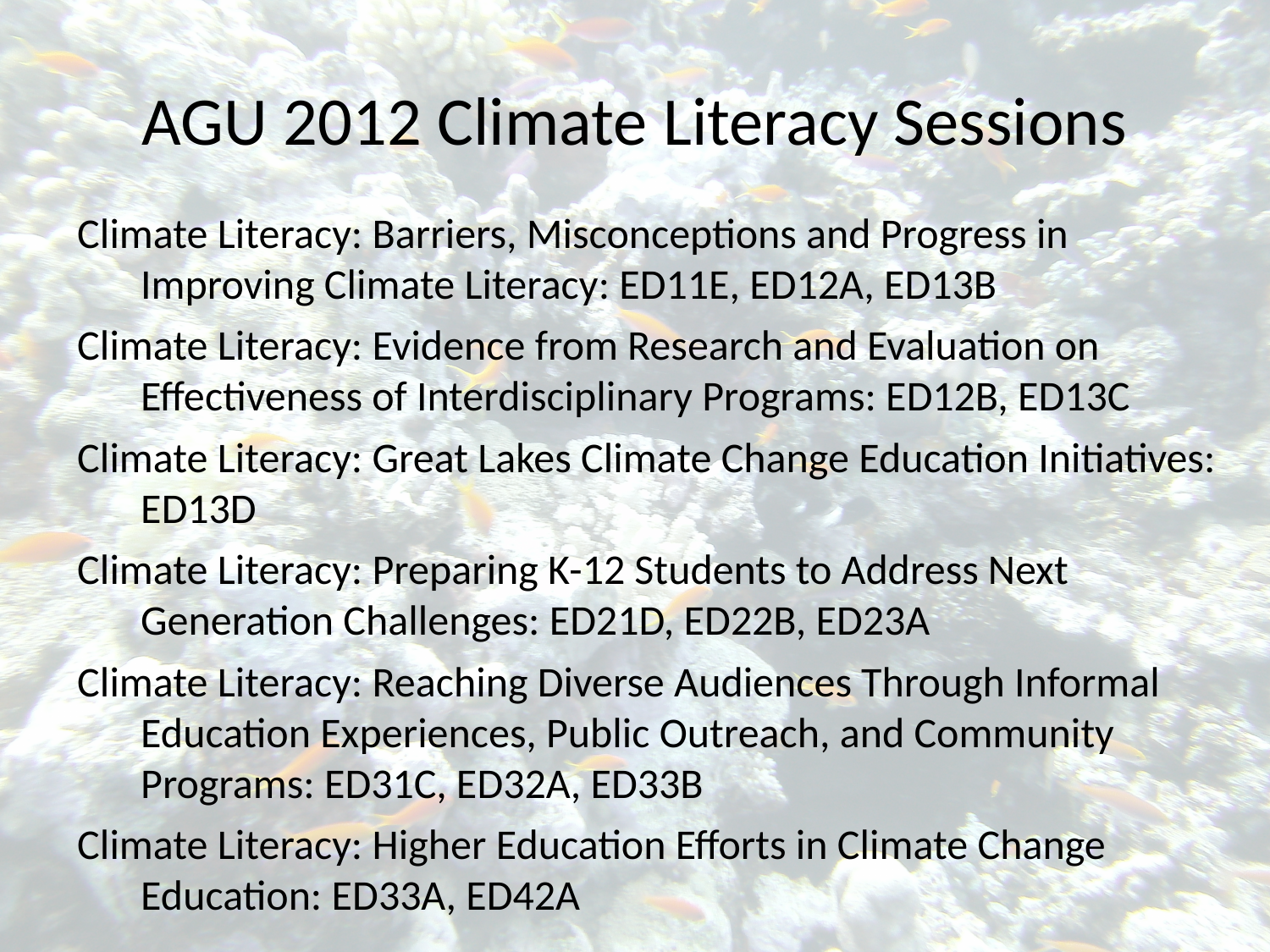

# AGU 2012 Climate Literacy Sessions
Climate Literacy: Barriers, Misconceptions and Progress in Improving Climate Literacy: ED11E, ED12A, ED13B
Climate Literacy: Evidence from Research and Evaluation on Effectiveness of Interdisciplinary Programs: ED12B, ED13C
Climate Literacy: Great Lakes Climate Change Education Initiatives: ED13D
Climate Literacy: Preparing K-12 Students to Address Next Generation Challenges: ED21D, ED22B, ED23A
Climate Literacy: Reaching Diverse Audiences Through Informal Education Experiences, Public Outreach, and Community Programs: ED31C, ED32A, ED33B
Climate Literacy: Higher Education Efforts in Climate Change Education: ED33A, ED42A